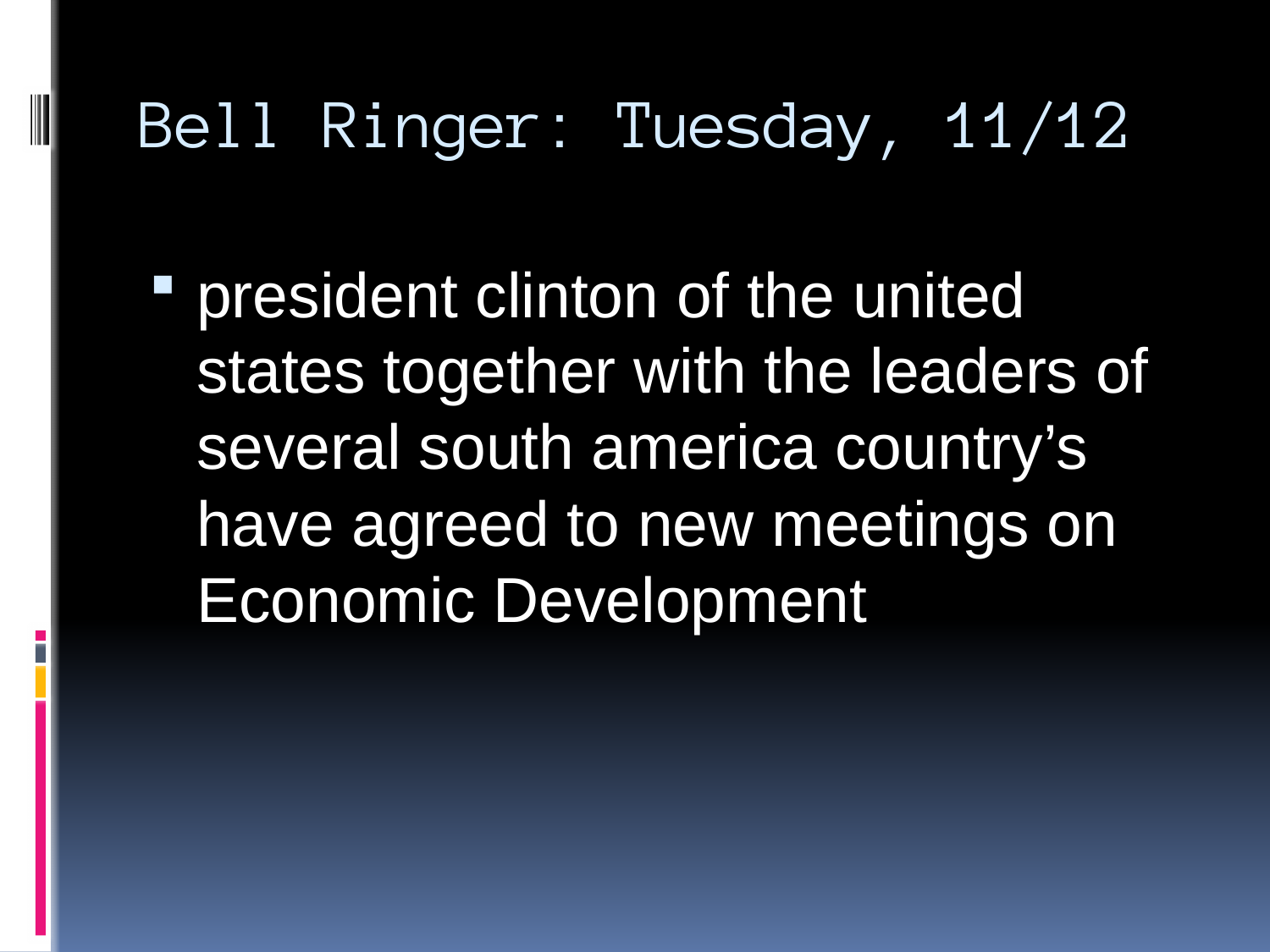

# Bell Ringer: Tuesday, 11/12
president clinton of the united states together with the leaders of several south america country’s have agreed to new meetings on Economic Development